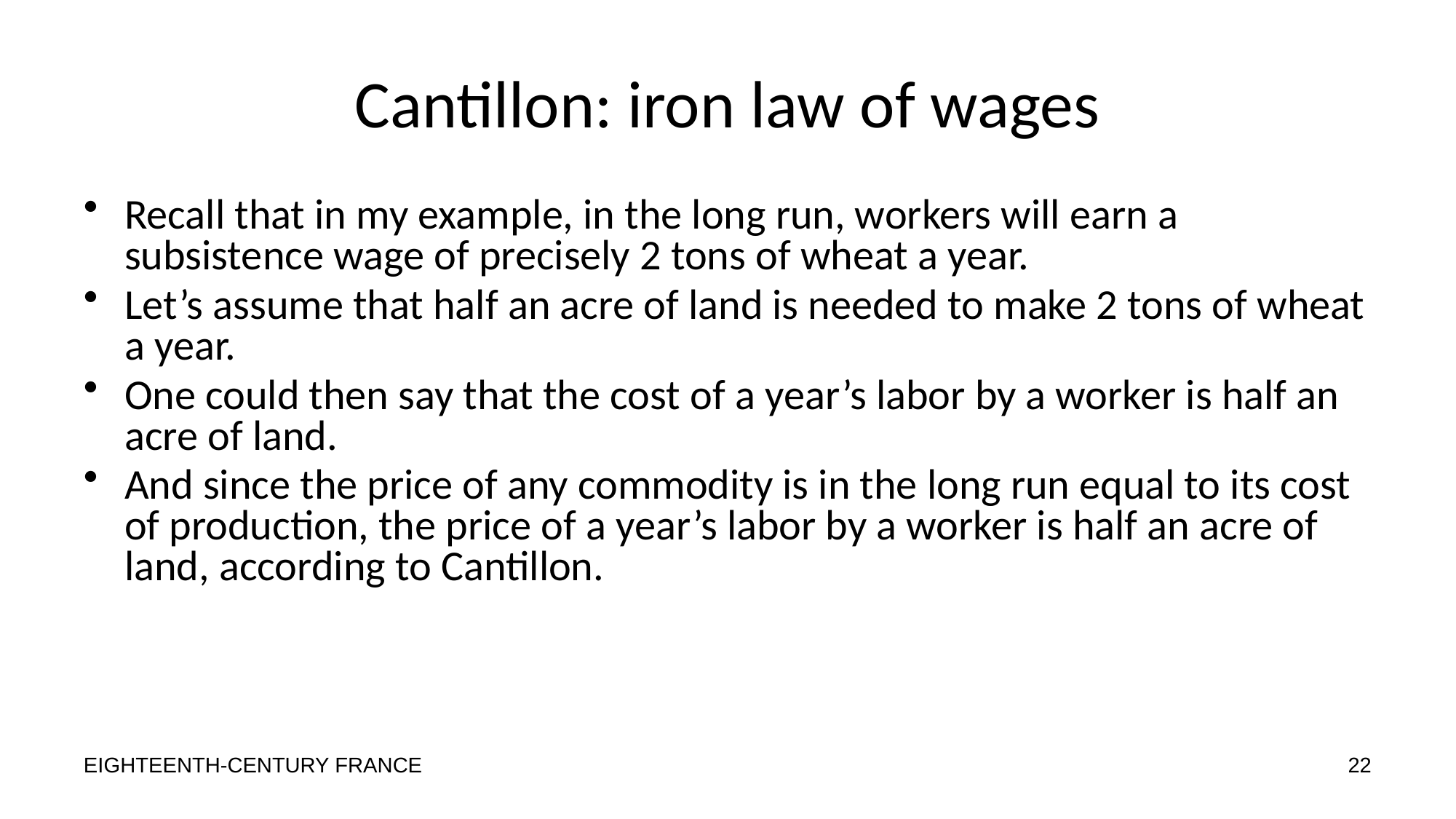

# Cantillon: iron law of wages
Recall that in my example, in the long run, workers will earn a subsistence wage of precisely 2 tons of wheat a year.
Let’s assume that half an acre of land is needed to make 2 tons of wheat a year.
One could then say that the cost of a year’s labor by a worker is half an acre of land.
And since the price of any commodity is in the long run equal to its cost of production, the price of a year’s labor by a worker is half an acre of land, according to Cantillon.
EIGHTEENTH-CENTURY FRANCE
22